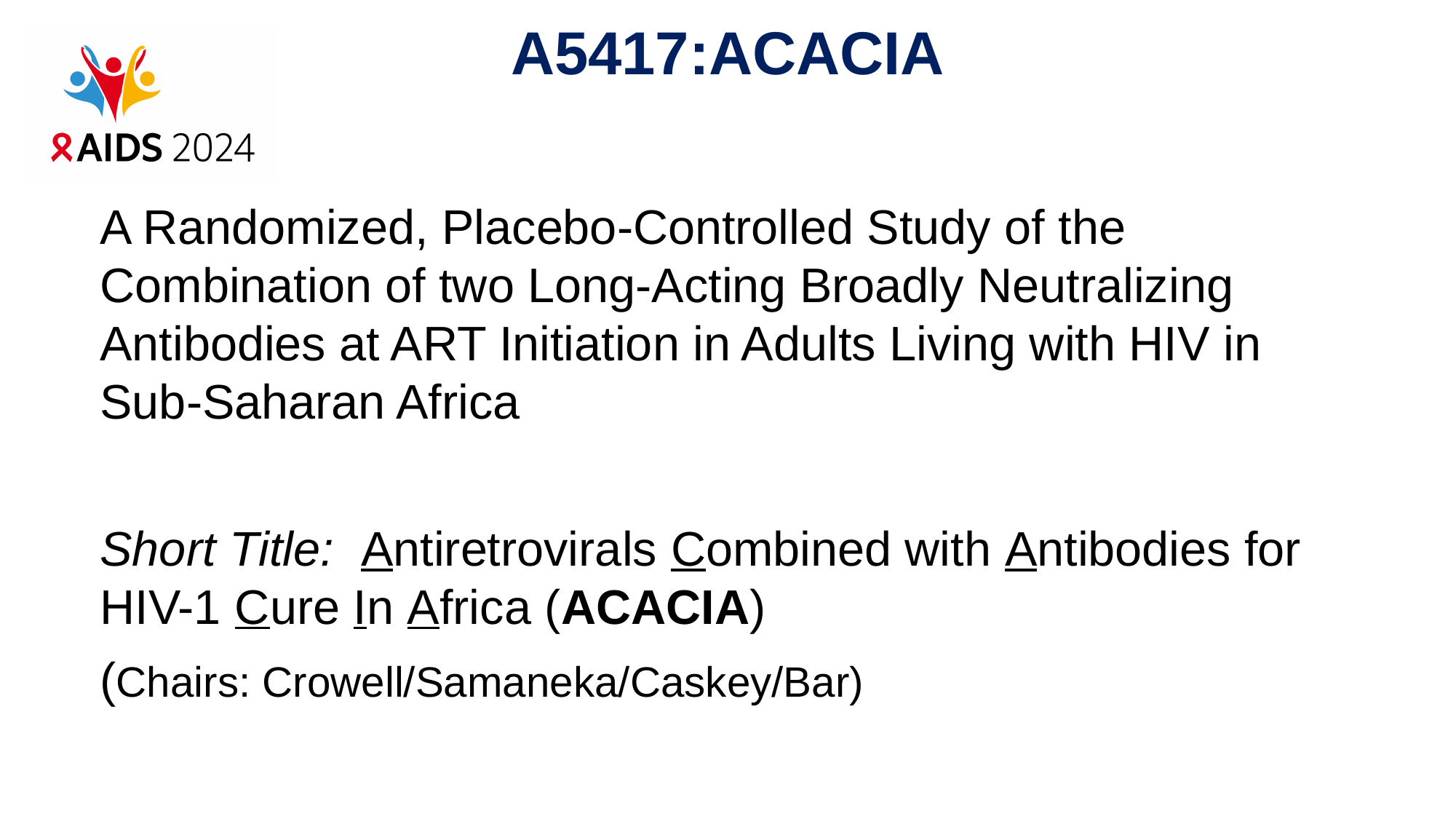

# A5417:ACACIA

A Randomized, Placebo-Controlled Study of the Combination of two Long-Acting Broadly Neutralizing Antibodies at ART Initiation in Adults Living with HIV in Sub-Saharan Africa

Short Title:  Antiretrovirals Combined with Antibodies for HIV-1 Cure In Africa (ACACIA)
(Chairs: Crowell/Samaneka/Caskey/Bar)